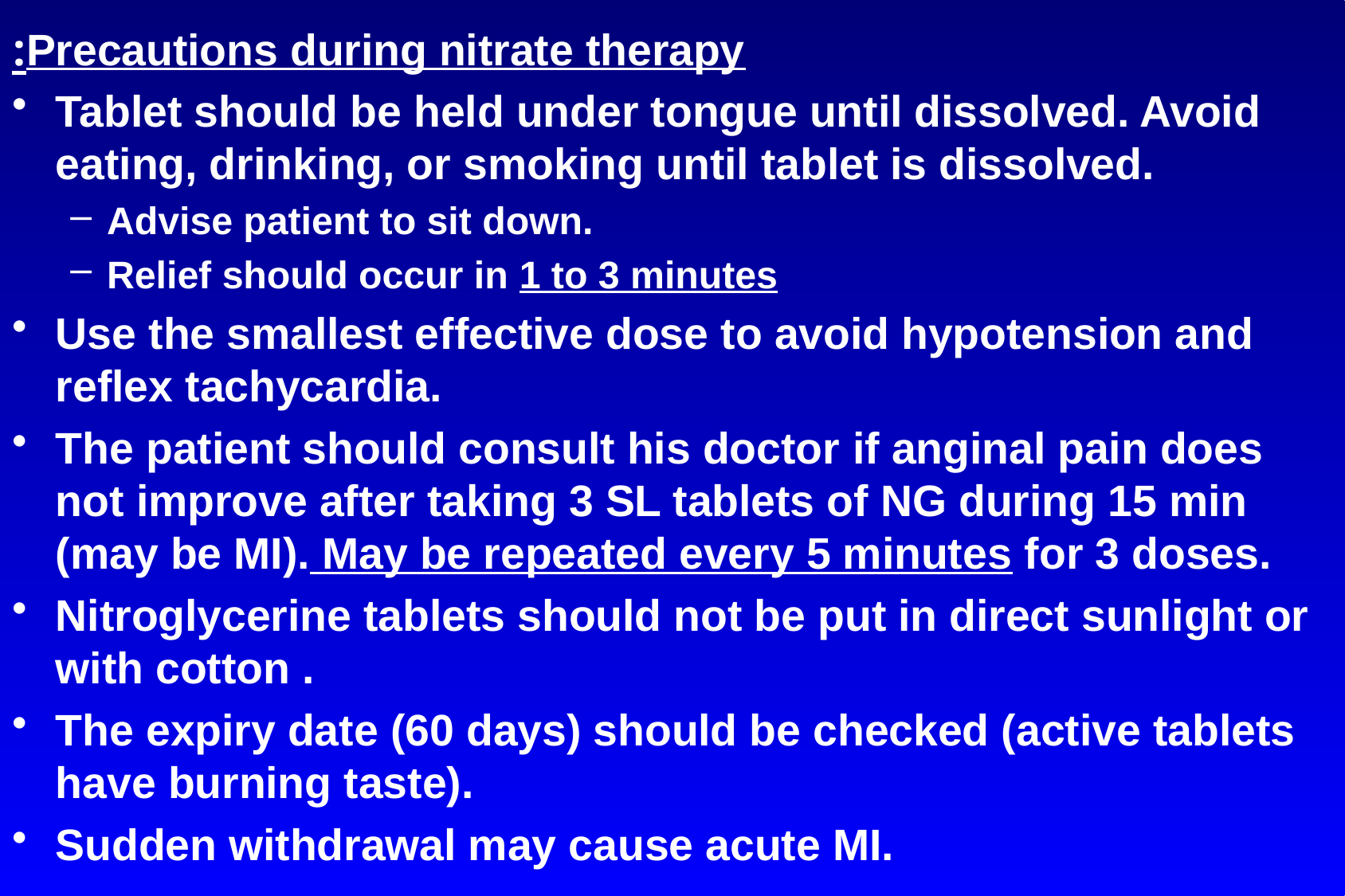

Precautions during nitrate therapy:
Tablet should be held under tongue until dissolved. Avoid eating, drinking, or smoking until tablet is dissolved.
Advise patient to sit down.
Relief should occur in 1 to 3 minutes
Use the smallest effective dose to avoid hypotension and reflex tachycardia.
The patient should consult his doctor if anginal pain does not improve after taking 3 SL tablets of NG during 15 min (may be MI). May be repeated every 5 minutes for 3 doses.
Nitroglycerine tablets should not be put in direct sunlight or with cotton .
The expiry date (60 days) should be checked (active tablets have burning taste).
Sudden withdrawal may cause acute MI.